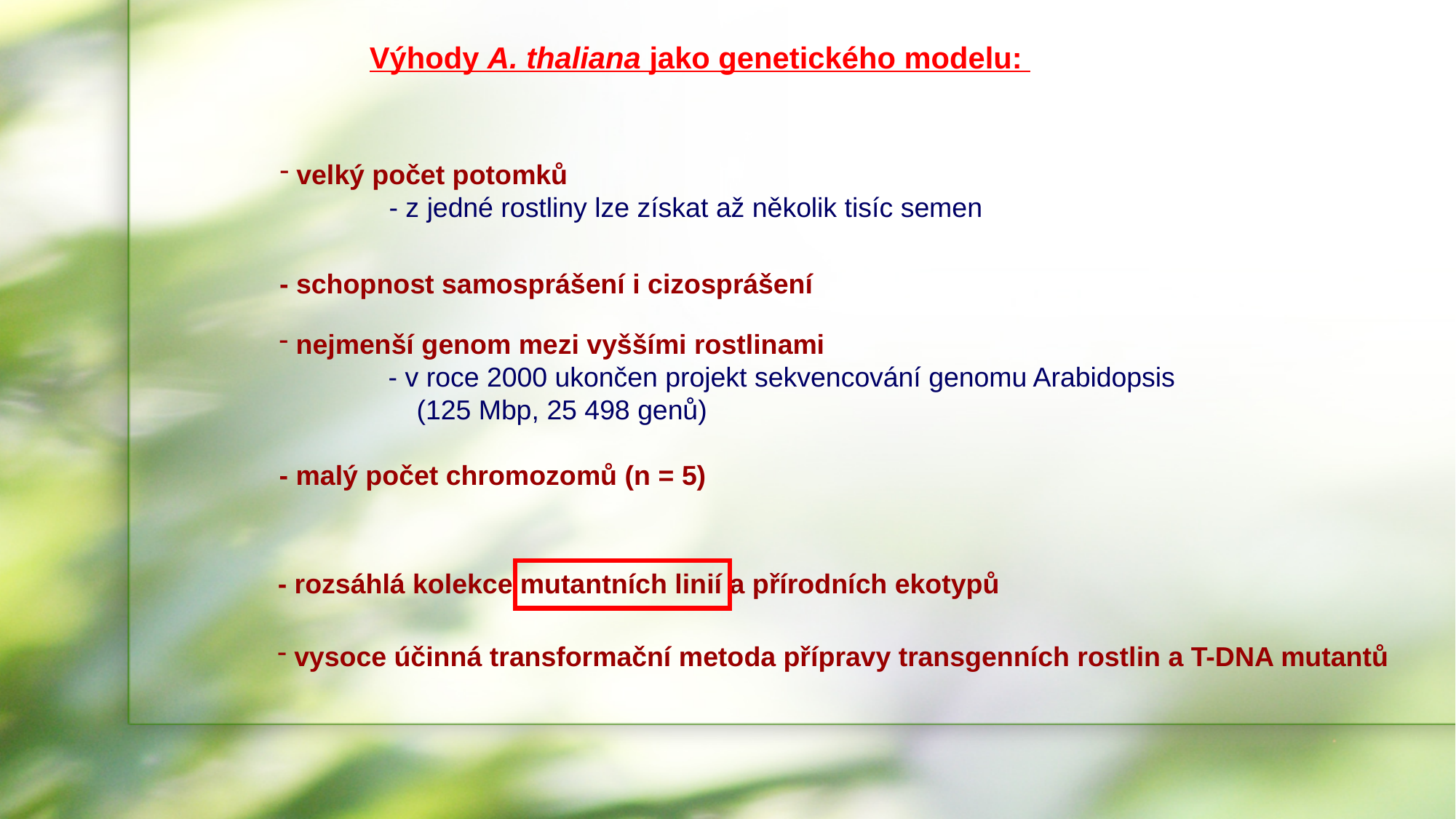

Výhody A. thaliana jako genetického modelu:
 velký počet potomků
	- z jedné rostliny lze získat až několik tisíc semen
- schopnost samosprášení i cizosprášení
 nejmenší genom mezi vyššími rostlinami
	- v roce 2000 ukončen projekt sekvencování genomu Arabidopsis
                  (125 Mbp, 25 498 genů)

- malý počet chromozomů (n = 5)

- rozsáhlá kolekce mutantních linií a přírodních ekotypů
 vysoce účinná transformační metoda přípravy transgenních rostlin a T-DNA mutantů